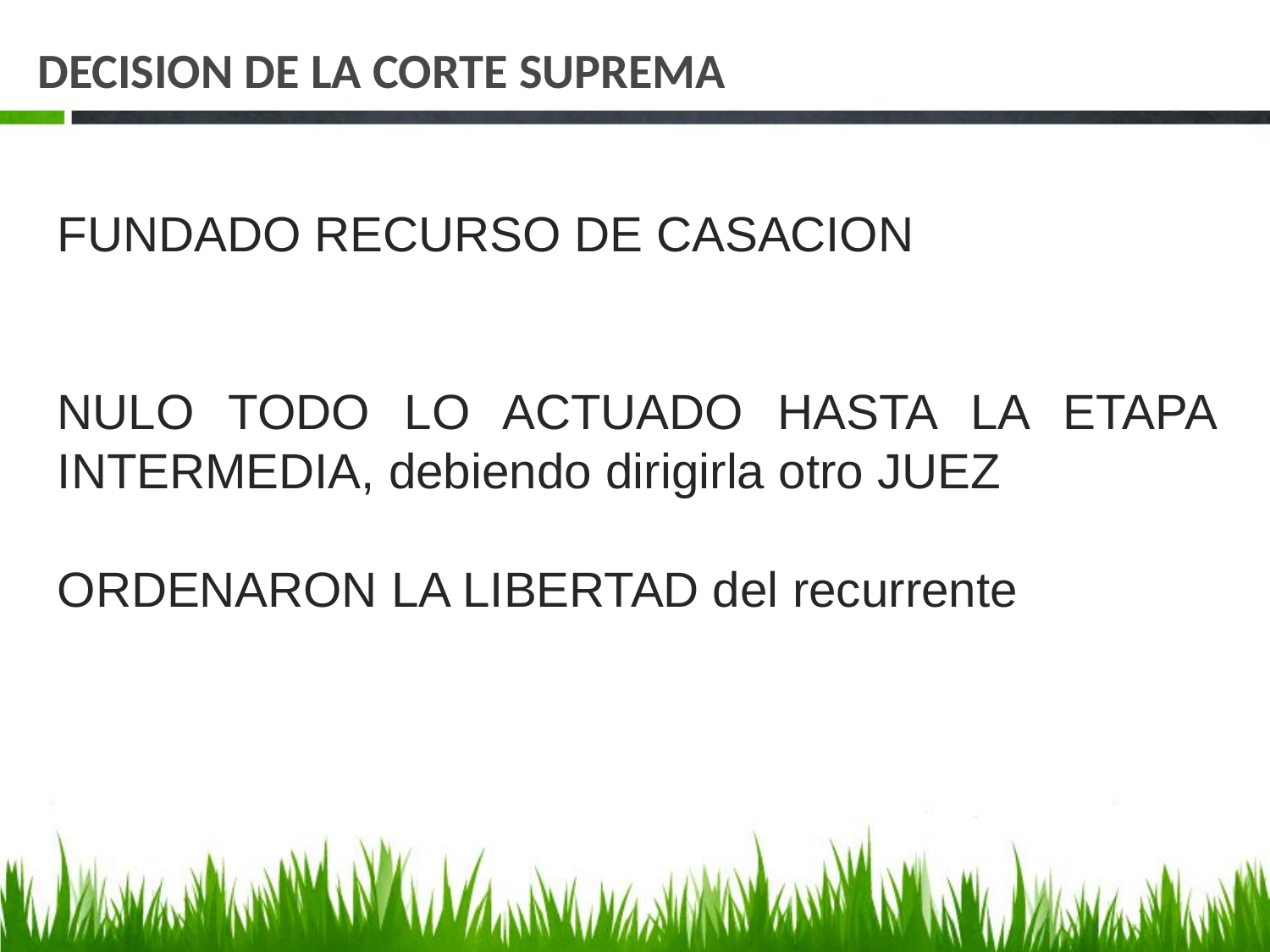

# DECISION DE LA CORTE SUPREMA
FUNDADO RECURSO DE CASACION

NULO TODO LO ACTUADO HASTA LA ETAPA INTERMEDIA, debiendo dirigirla otro JUEZ

ORDENARON LA LIBERTAD del recurrente